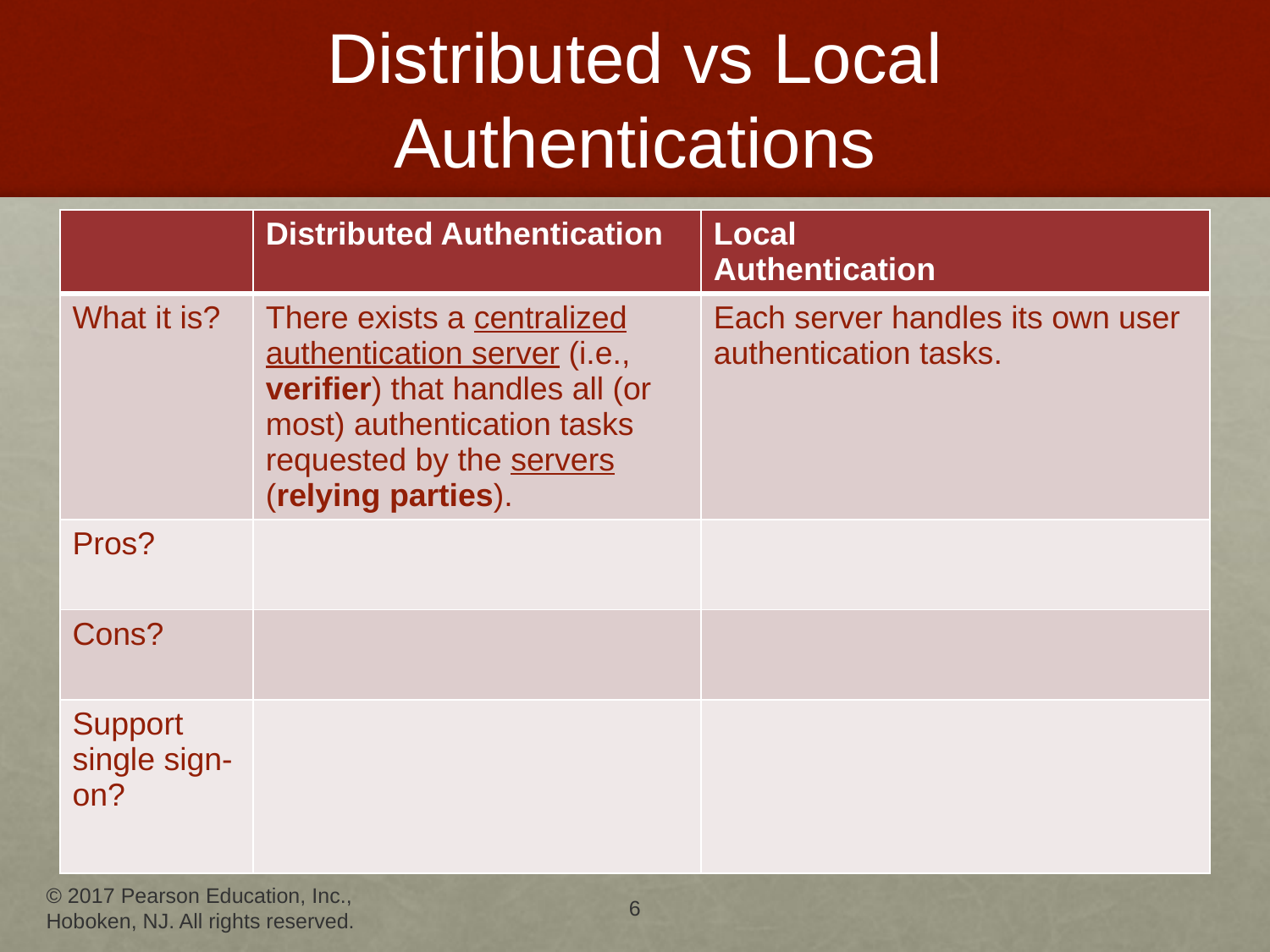

# Distributed vs Local Authentications
|  | Distributed Authentication | Local Authentication |
| --- | --- | --- |
| What it is? | There exists a centralized authentication server (i.e., verifier) that handles all (or most) authentication tasks requested by the servers (relying parties). | Each server handles its own user authentication tasks. |
| Pros? |  |  |
| Cons? |  |  |
| Support single sign-on? |  |  |
© 2017 Pearson Education, Inc., Hoboken, NJ. All rights reserved.
6